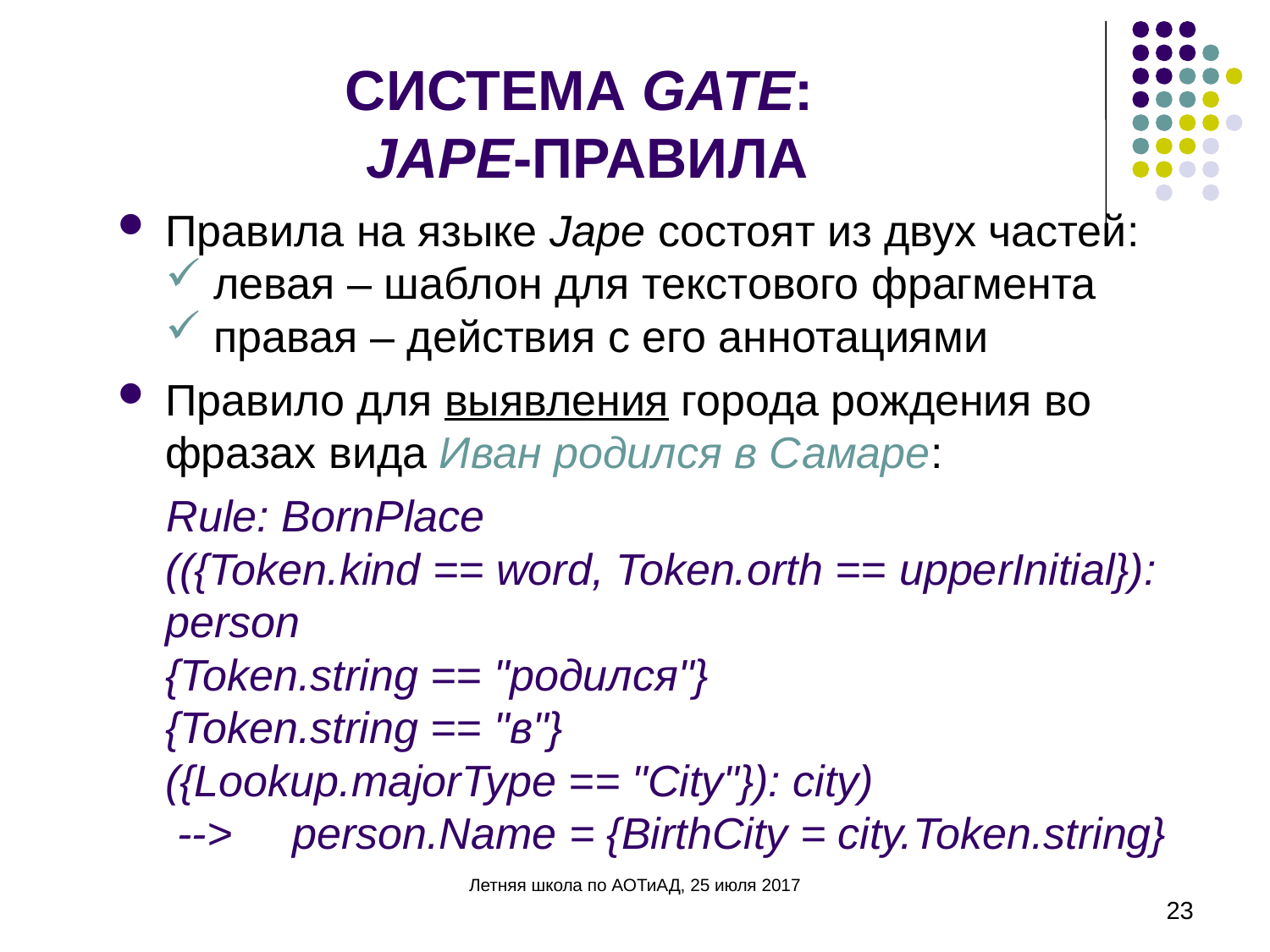

# СИСТЕМА GATE: JAPE-ПРАВИЛА
Правила на языке Jape состоят из двух частей:
левая – шаблон для текстового фрагмента
правая – действия с его аннотациями
Правило для выявления города рождения во фразах вида Иван родился в Самаре:
    Rule: BornPlace
	(({Token.kind == word, Token.orth == upperInitial}): person
	{Token.string == "родился"}
	{Token.string == "в"}
	({Lookup.majorType == "City"}): city)
	 -->	person.Name = {BirthCity = city.Token.string}
Летняя школа по АОТиАД, 25 июля 2017
23